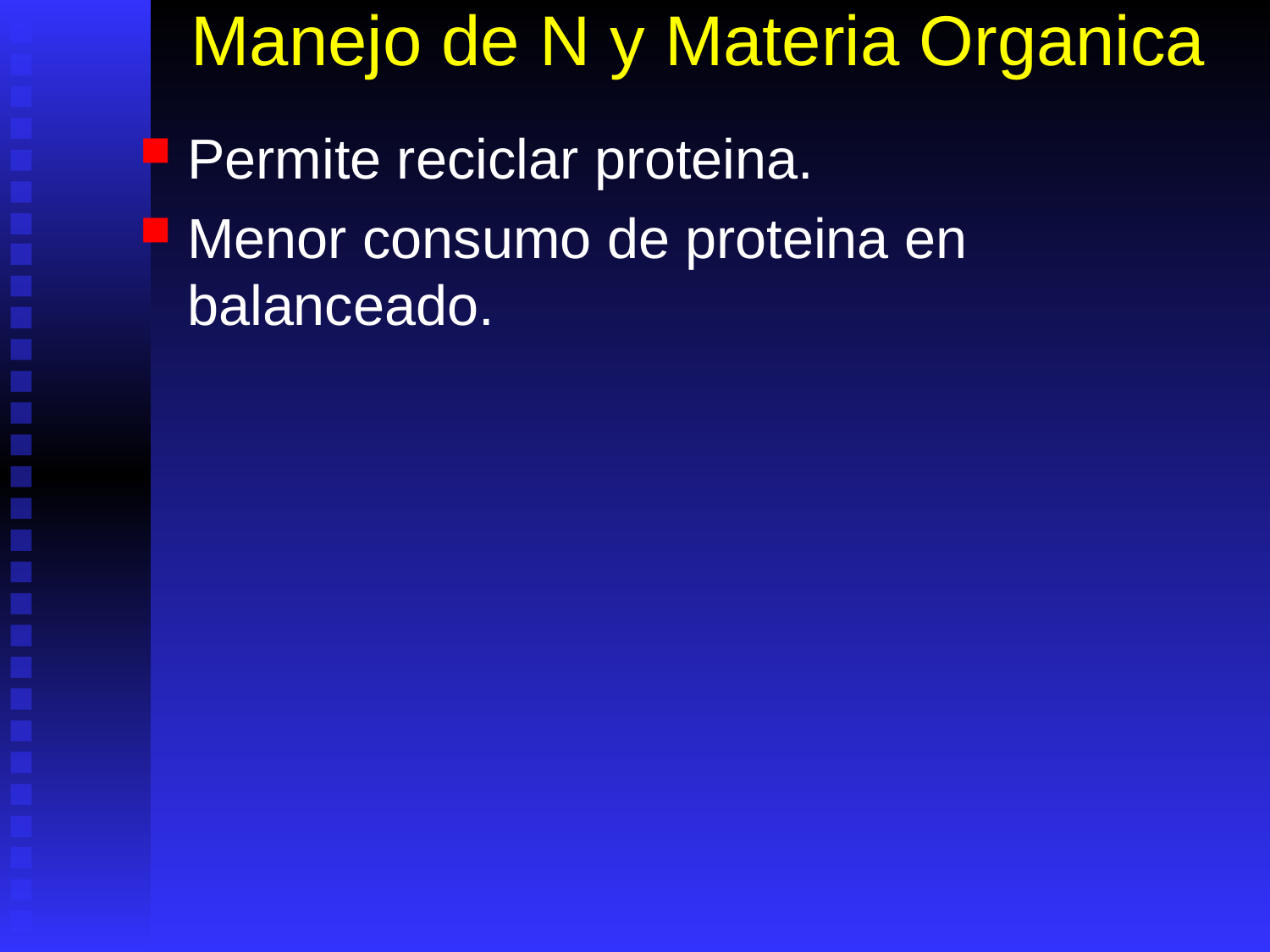

# Manejo de N y Materia Organica
Permite reciclar proteina.
Menor consumo de proteina en balanceado.